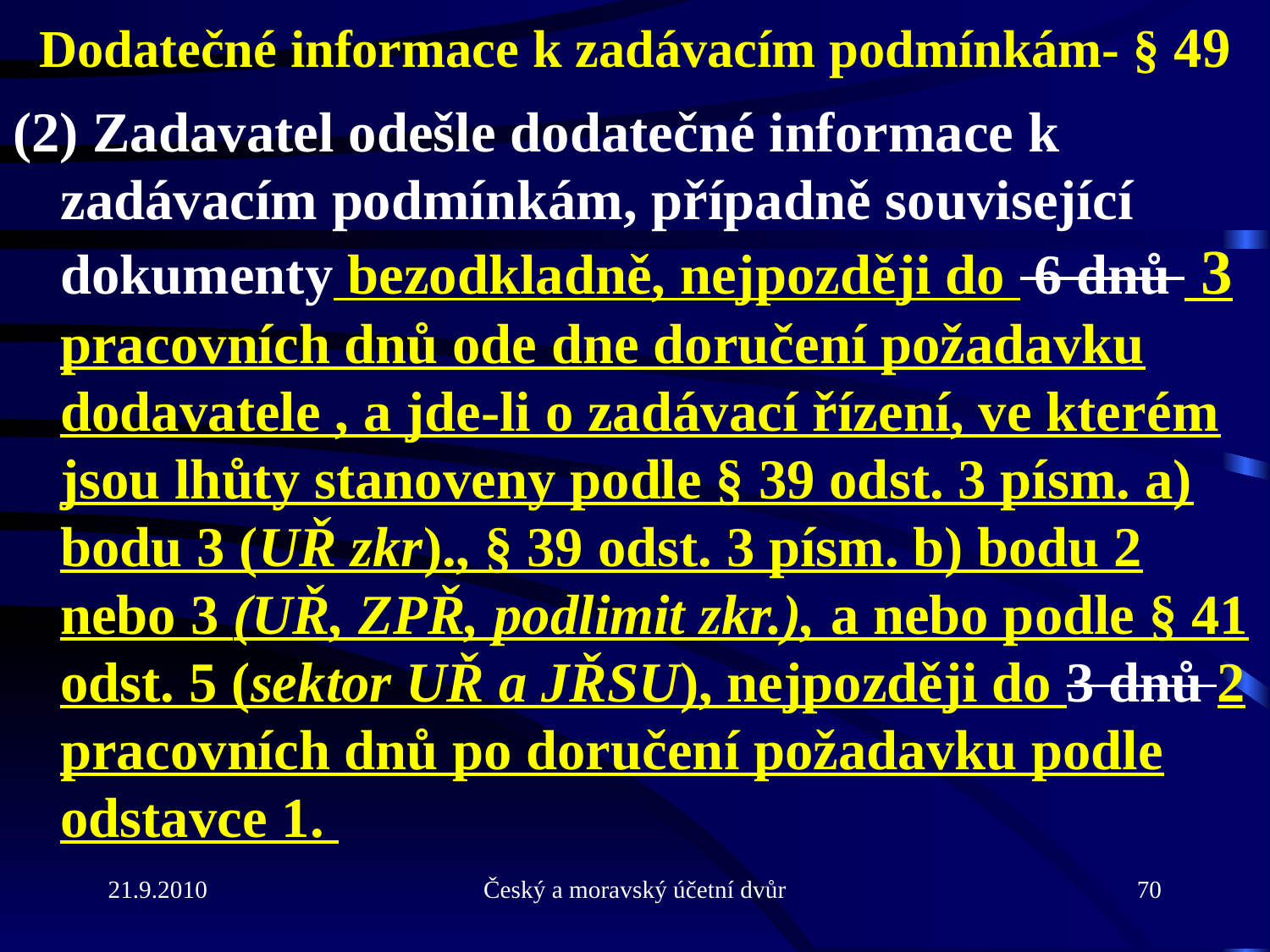

# Dodatečné informace k zadávacím podmínkám- § 49
(2) Zadavatel odešle dodatečné informace k zadávacím podmínkám, případně související dokumenty bezodkladně, nejpozději do  6 dnů  3 pracovních dnů ode dne doručení požadavku dodavatele , a jde-li o zadávací řízení, ve kterém jsou lhůty stanoveny podle § 39 odst. 3 písm. a) bodu 3 (UŘ zkr)., § 39 odst. 3 písm. b) bodu 2 nebo 3 (UŘ, ZPŘ, podlimit zkr.), a nebo podle § 41 odst. 5 (sektor UŘ a JŘSU), nejpozději do 3 dnů 2 pracovních dnů po doručení požadavku podle odstavce 1.

21.9.2010
Český a moravský účetní dvůr
70